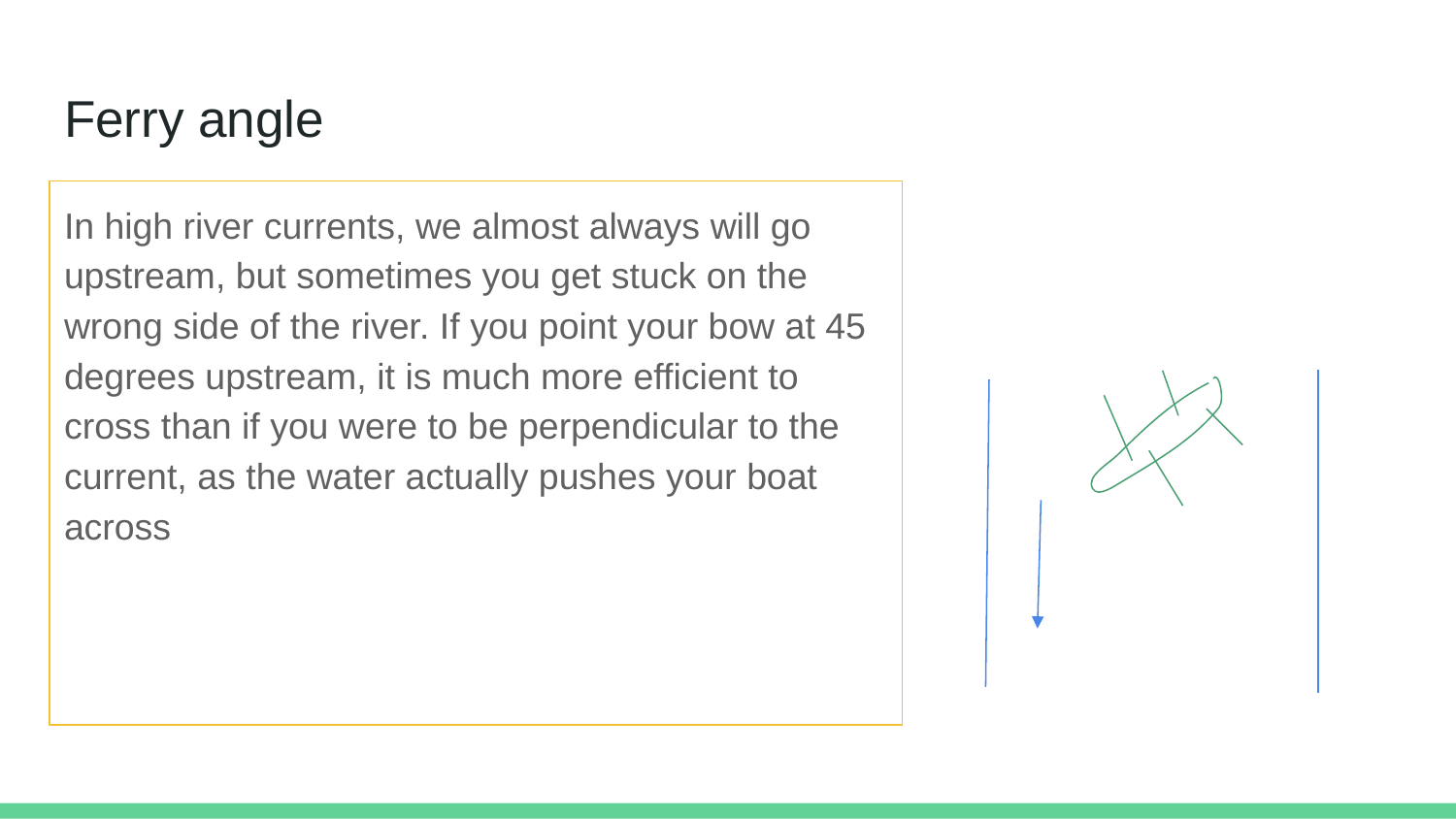

# Ferry angle
In high river currents, we almost always will go upstream, but sometimes you get stuck on the wrong side of the river. If you point your bow at 45 degrees upstream, it is much more efficient to cross than if you were to be perpendicular to the current, as the water actually pushes your boat across